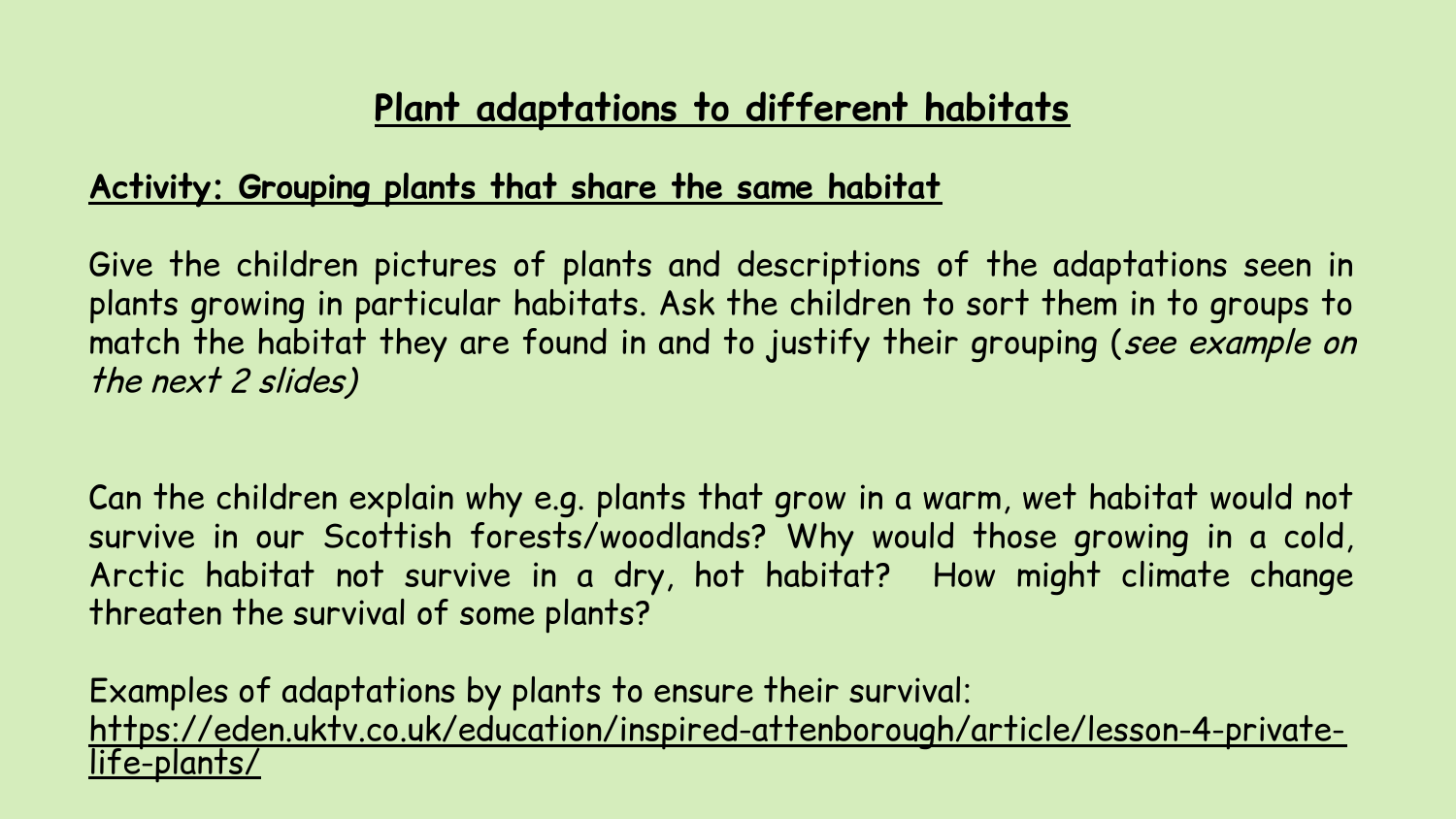

Plant adaptations to different habitats

Activity: Grouping plants that share the same habitat

Give the children pictures of plants and descriptions of the adaptations seen in plants growing in particular habitats. Ask the children to sort them in to groups to match the habitat they are found in and to justify their grouping (see example on the next 2 slides)

Can the children explain why e.g. plants that grow in a warm, wet habitat would not survive in our Scottish forests/woodlands? Why would those growing in a cold, Arctic habitat not survive in a dry, hot habitat?  How might climate change threaten the survival of some plants?

Examples of adaptations by plants to ensure their survival:
https://eden.uktv.co.uk/education/inspired-attenborough/article/lesson-4-private-life-plants/